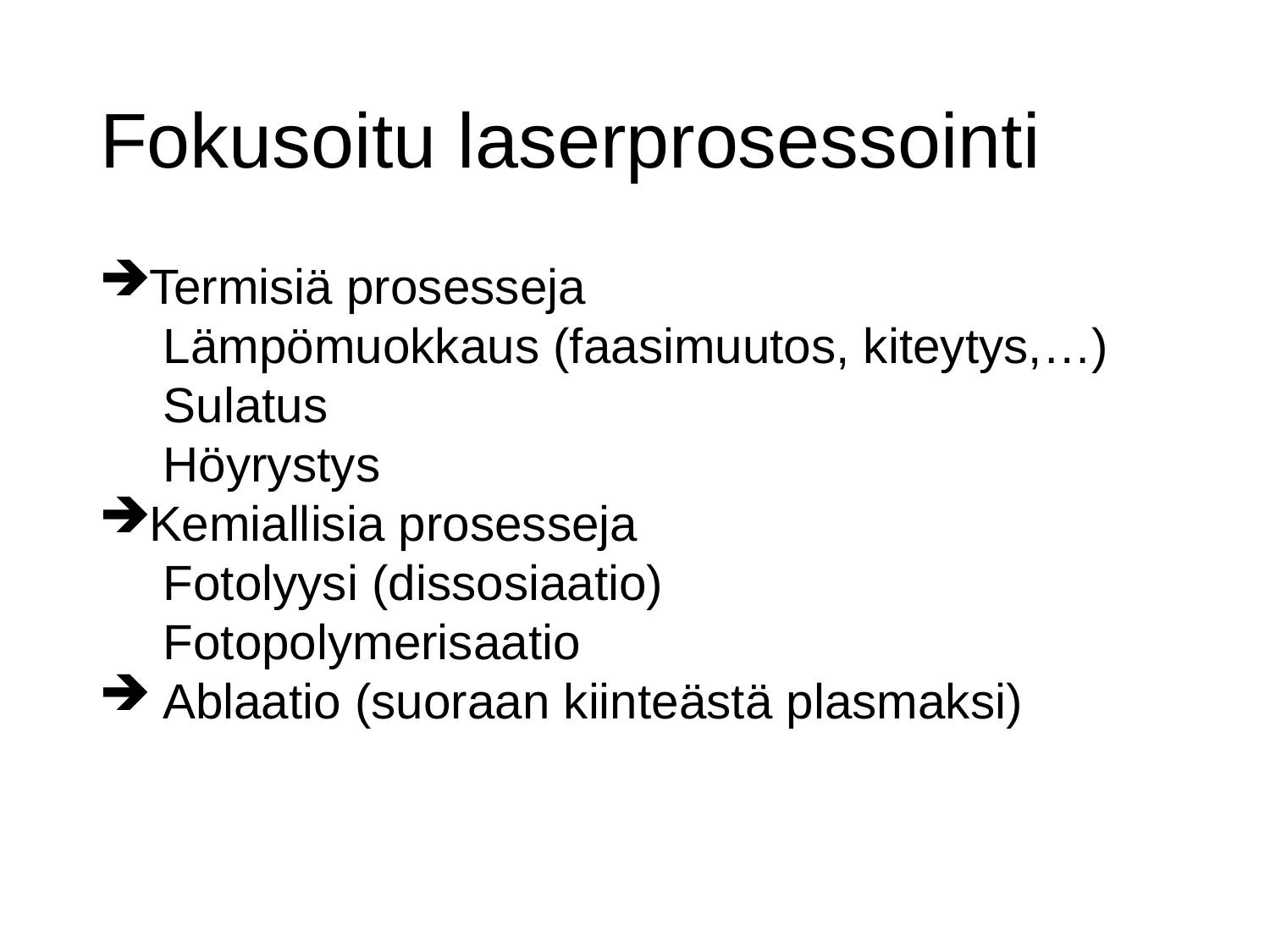

# Fokusoitu laserprosessointi
Termisiä prosesseja
Lämpömuokkaus (faasimuutos, kiteytys,…)
Sulatus
Höyrystys
Kemiallisia prosesseja
Fotolyysi (dissosiaatio)
Fotopolymerisaatio
 Ablaatio (suoraan kiinteästä plasmaksi)